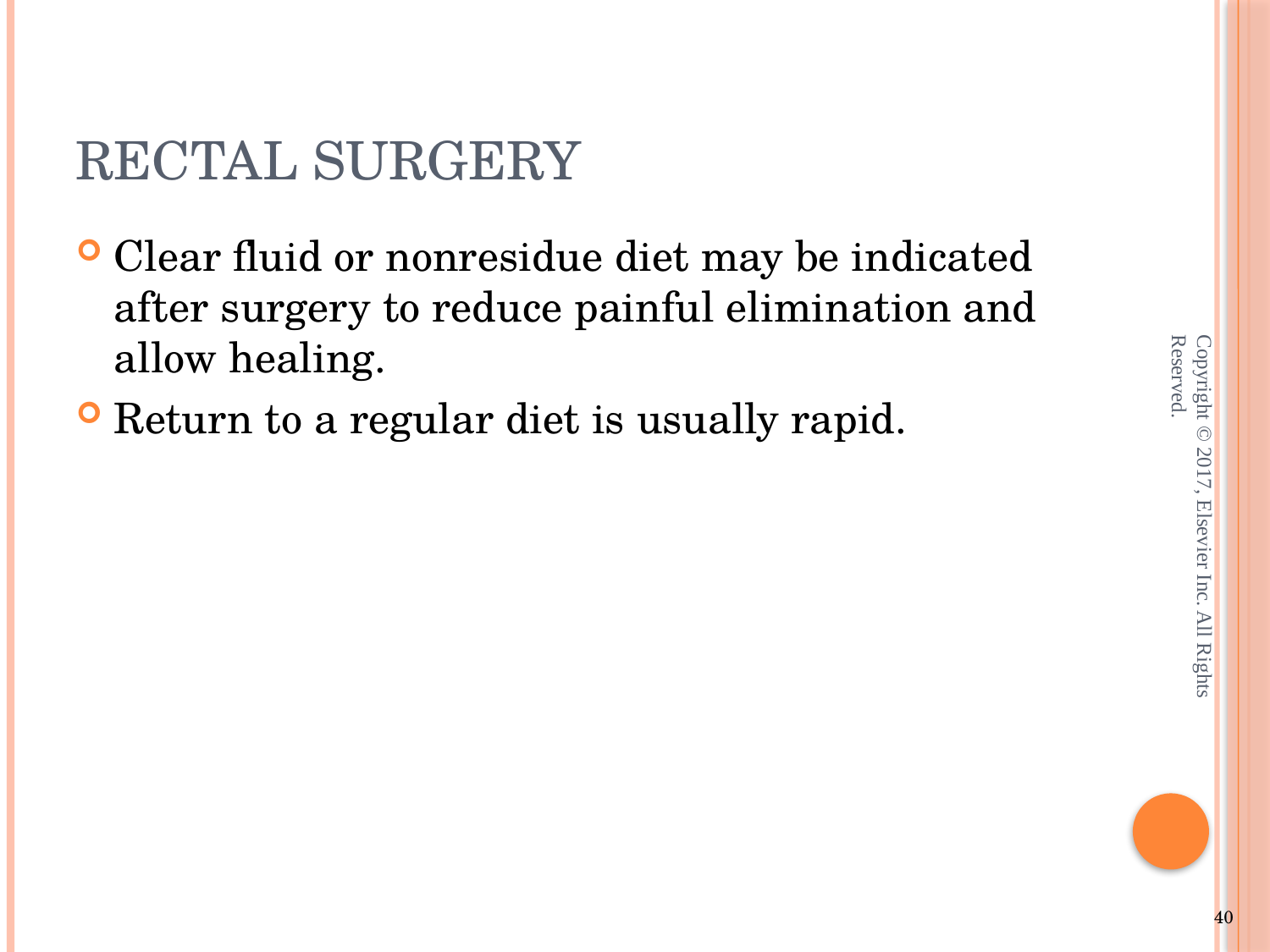

# Rectal Surgery
Clear fluid or nonresidue diet may be indicated after surgery to reduce painful elimination and allow healing.
Return to a regular diet is usually rapid.
Copyright © 2017, Elsevier Inc. All Rights Reserved.
40